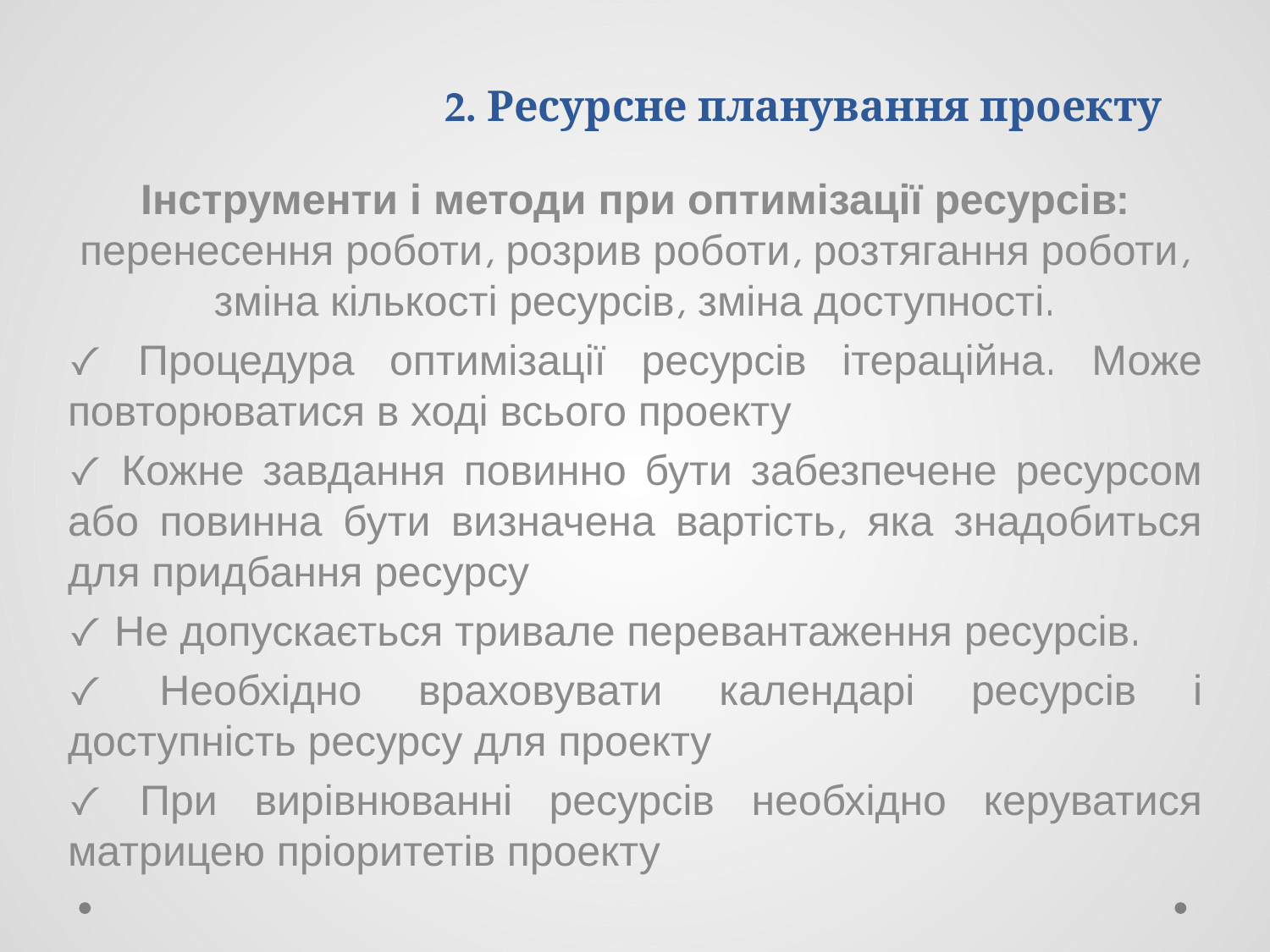

# 2. Ресурсне планування проекту
Інструменти і методи при оптимізації ресурсів: перенесення роботи, розрив роботи, розтягання роботи, зміна кількості ресурсів, зміна доступності.
✓ Процедура оптимізації ресурсів ітераційна. Може повторюватися в ході всього проекту
✓ Кожне завдання повинно бути забезпечене ресурсом або повинна бути визначена вартість, яка знадобиться для придбання ресурсу
✓ Не допускається тривале перевантаження ресурсів.
✓ Необхідно враховувати календарі ресурсів і доступність ресурсу для проекту
✓ При вирівнюванні ресурсів необхідно керуватися матрицею пріоритетів проекту